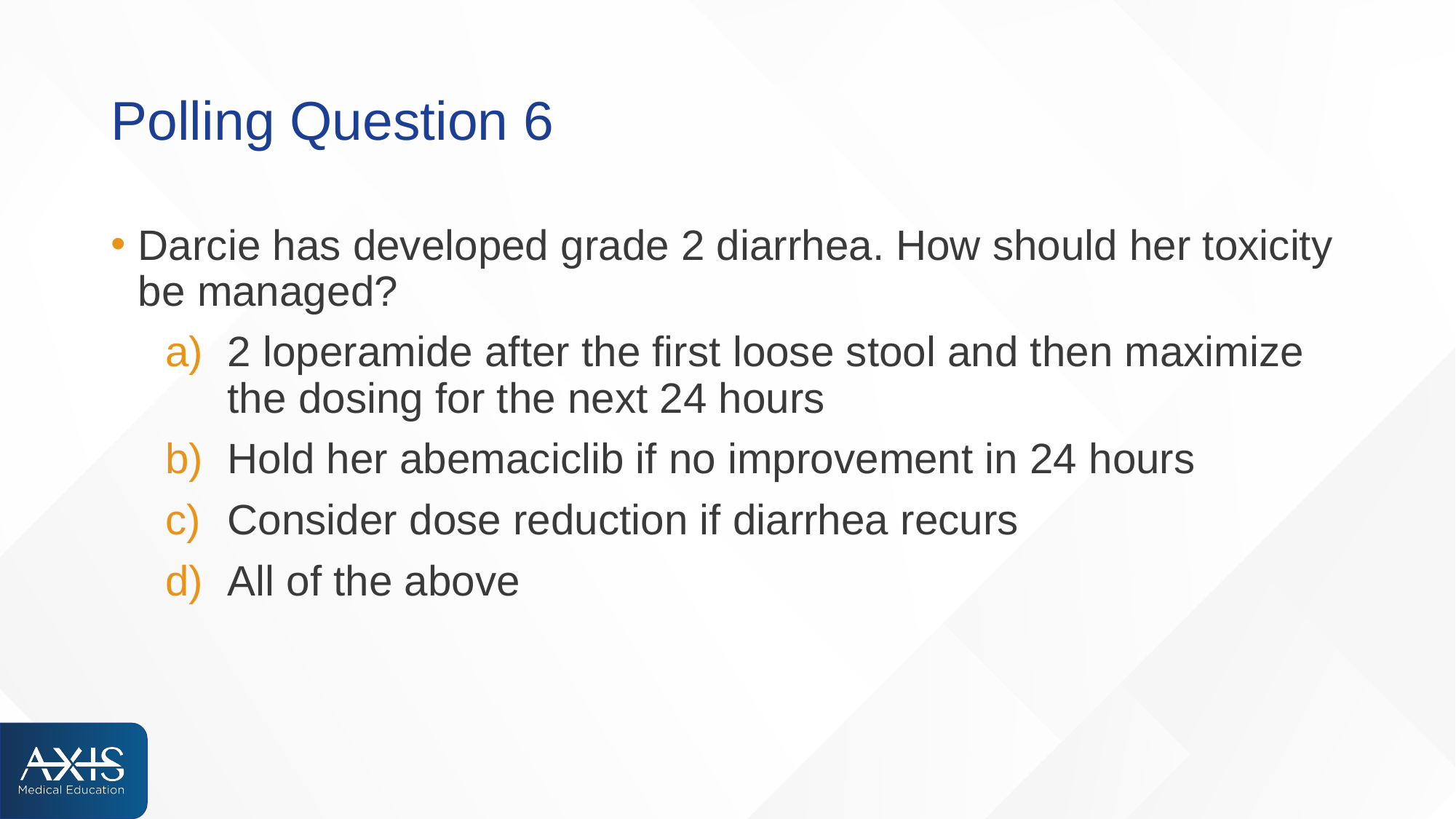

# Polling Question 6
Darcie has developed grade 2 diarrhea. How should her toxicity be managed?
2 loperamide after the first loose stool and then maximize the dosing for the next 24 hours
Hold her abemaciclib if no improvement in 24 hours
Consider dose reduction if diarrhea recurs
All of the above